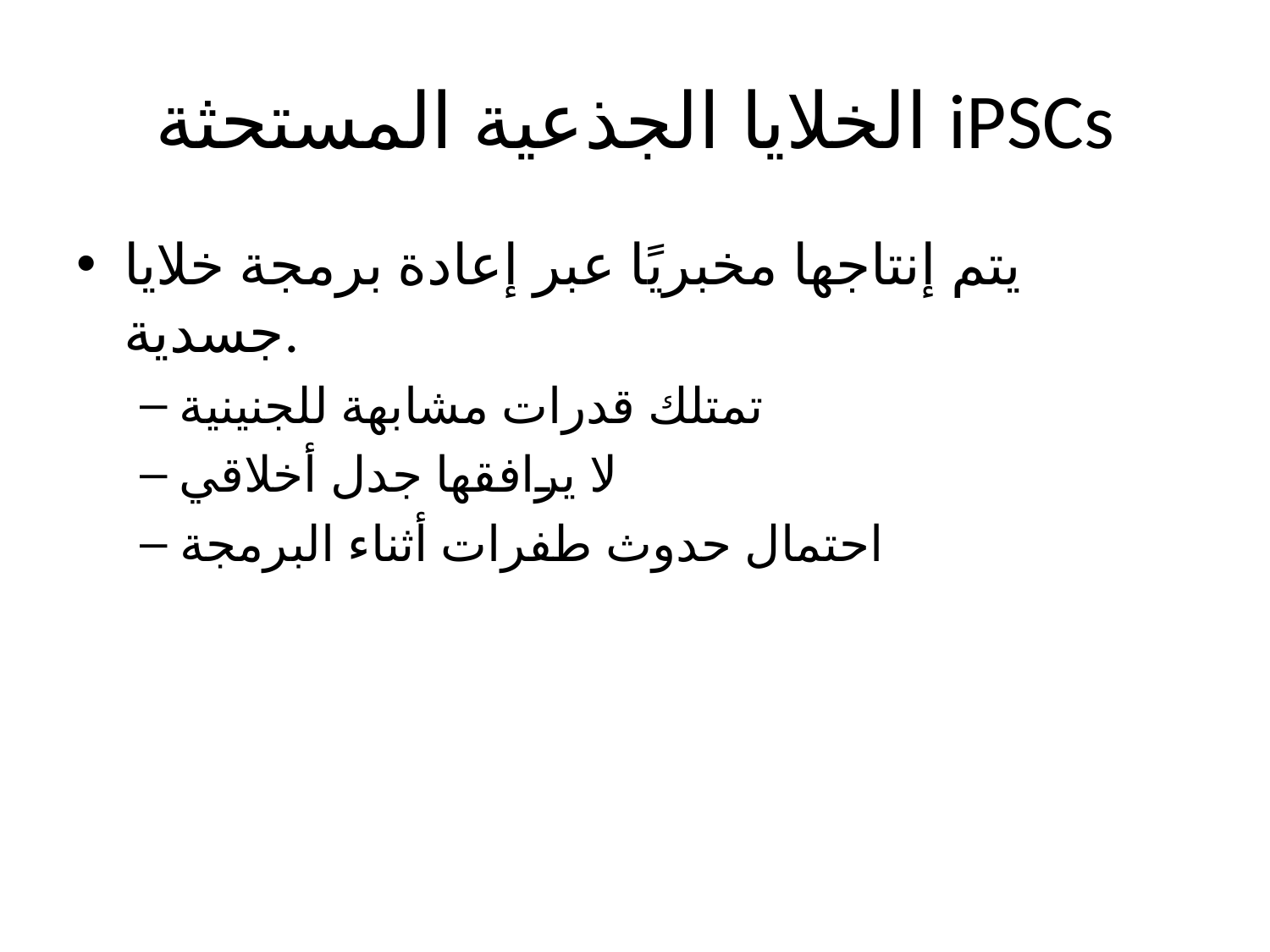

# الخلايا الجذعية المستحثة iPSCs
يتم إنتاجها مخبريًا عبر إعادة برمجة خلايا جسدية.
تمتلك قدرات مشابهة للجنينية
لا يرافقها جدل أخلاقي
احتمال حدوث طفرات أثناء البرمجة